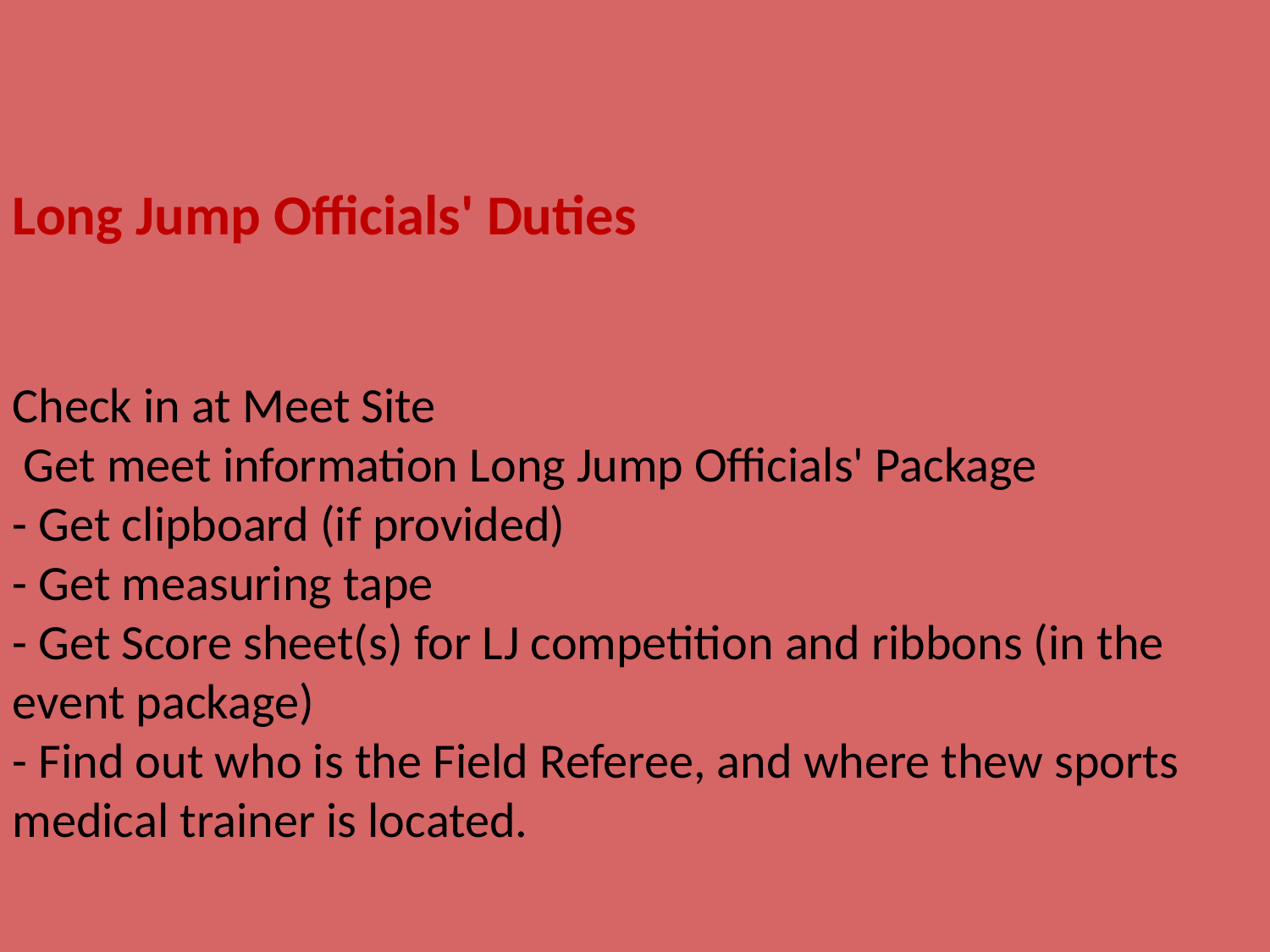

Long Jump Officials' Duties

Check in at Meet Site
 Get meet information Long Jump Officials' Package
- Get clipboard (if provided)
- Get measuring tape
- Get Score sheet(s) for LJ competition and ribbons (in the event package)
- Find out who is the Field Referee, and where thew sports medical trainer is located.